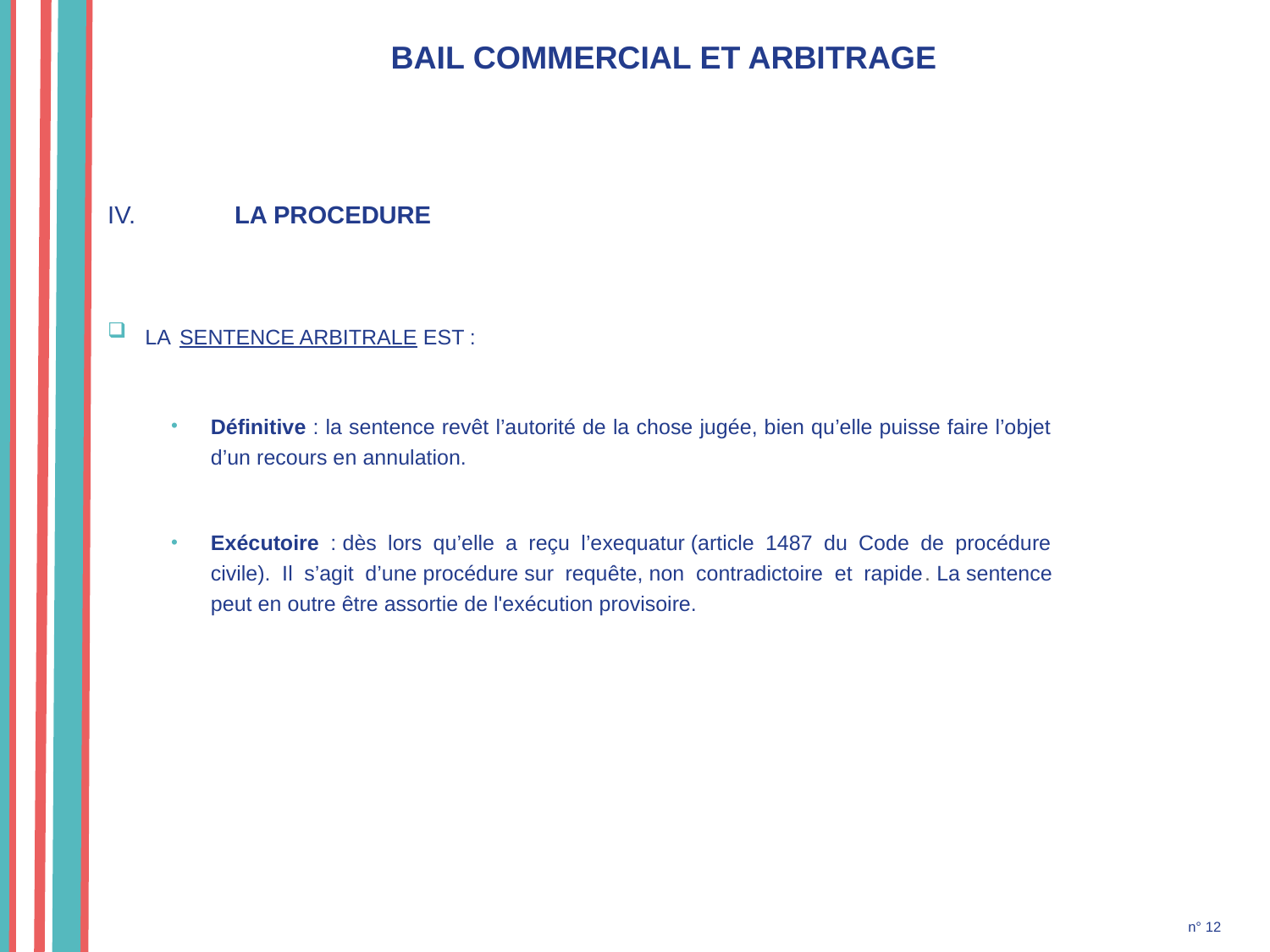

# BAIL COMMERCIAL ET ARBITRAGE
IV.	LA PROCEDURE

La sentence arbitrale est :

Définitive : la sentence revêt l’autorité de la chose jugée, bien qu’elle puisse faire l’objet d’un recours en annulation.

Exécutoire : dès lors qu’elle a reçu l’exequatur (article 1487 du Code de procédure civile). Il s’agit d’une procédure sur requête, non contradictoire et rapide. La sentence peut en outre être assortie de l'exécution provisoire.

n° 12